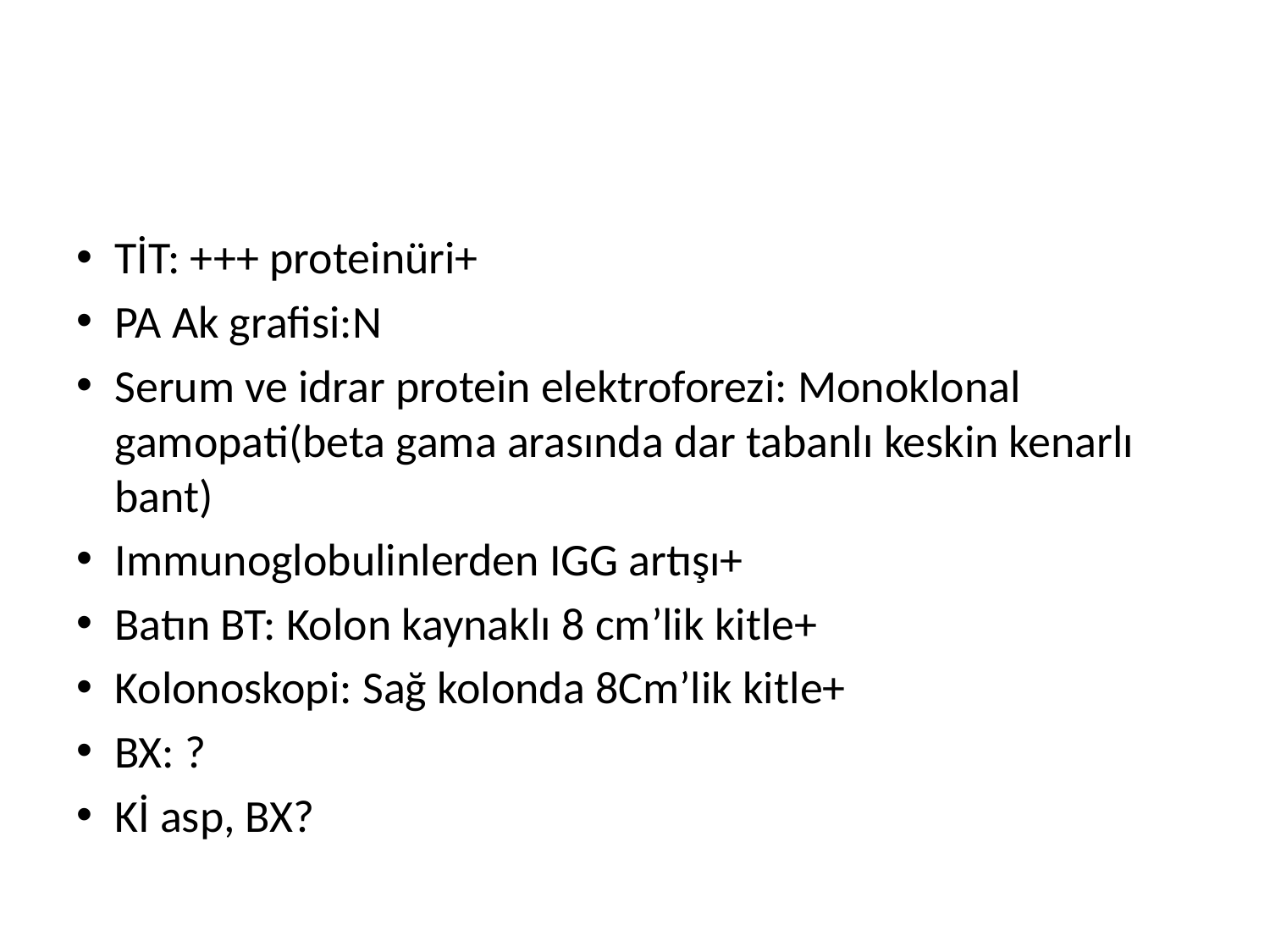

#
TİT: +++ proteinüri+
PA Ak grafisi:N
Serum ve idrar protein elektroforezi: Monoklonal gamopati(beta gama arasında dar tabanlı keskin kenarlı bant)
Immunoglobulinlerden IGG artışı+
Batın BT: Kolon kaynaklı 8 cm’lik kitle+
Kolonoskopi: Sağ kolonda 8Cm’lik kitle+
BX: ?
Kİ asp, BX?